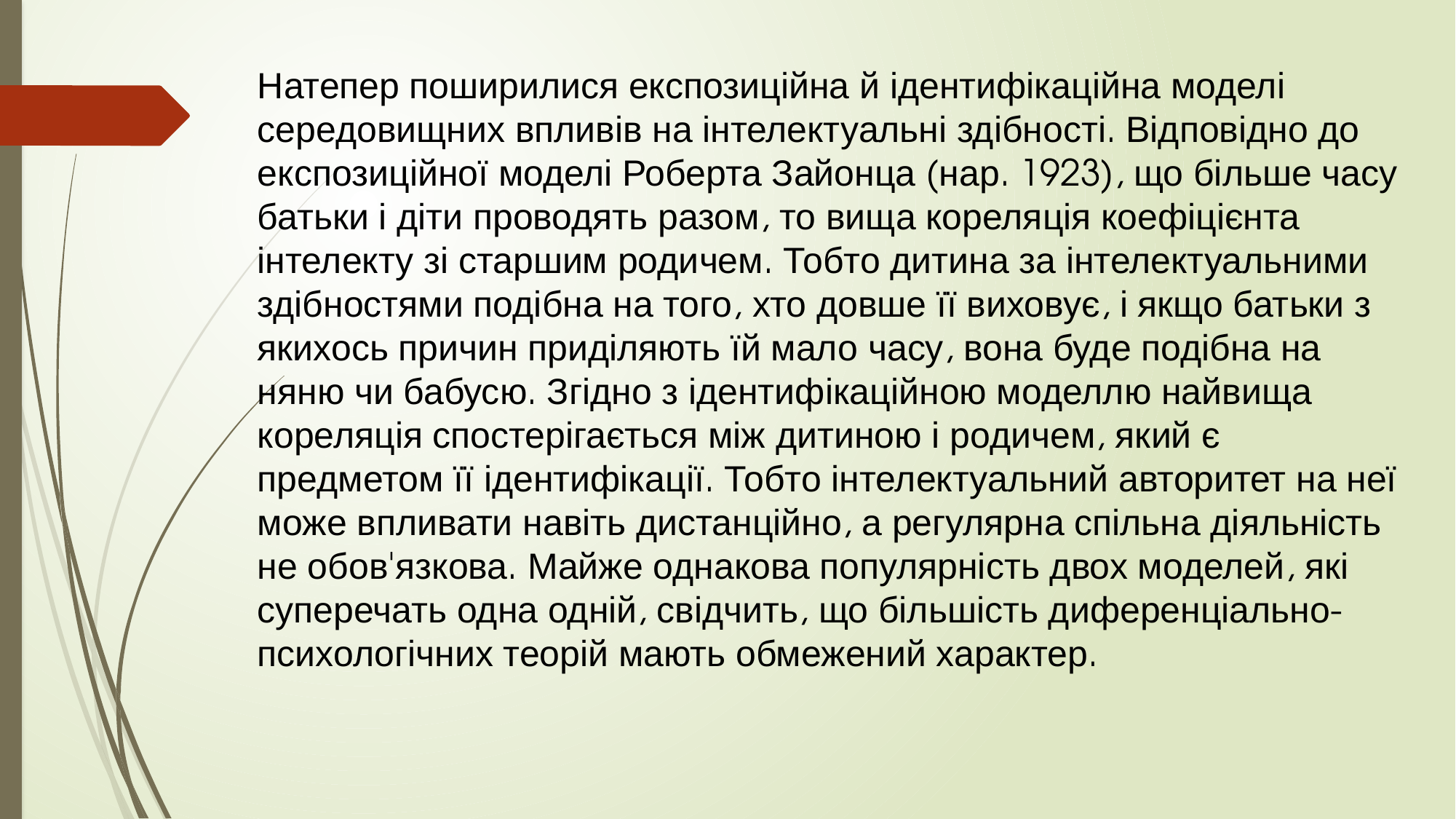

Натепер поширилися експозиційна й ідентифікаційна моделі середовищних впливів на інтелектуальні здібності. Відповідно до експозиційної моделі Роберта Зайонца (нар. 1923), що більше часу батьки і діти проводять разом, то вища кореляція коефіцієнта інтелекту зі старшим родичем. Тобто дитина за інтелектуальними здібностями подібна на того, хто довше її виховує, і якщо батьки з якихось причин приділяють їй мало часу, вона буде подібна на няню чи бабусю. Згідно з ідентифікаційною моделлю найвища кореляція спостерігається між дитиною і родичем, який є предметом її ідентифікації. Тобто інтелектуальний авторитет на неї може впливати навіть дистанційно, а регулярна спільна діяльність не обов'язкова. Майже однакова популярність двох моделей, які суперечать одна одній, свідчить, що більшість диференціально-психологічних теорій мають обмежений характер.